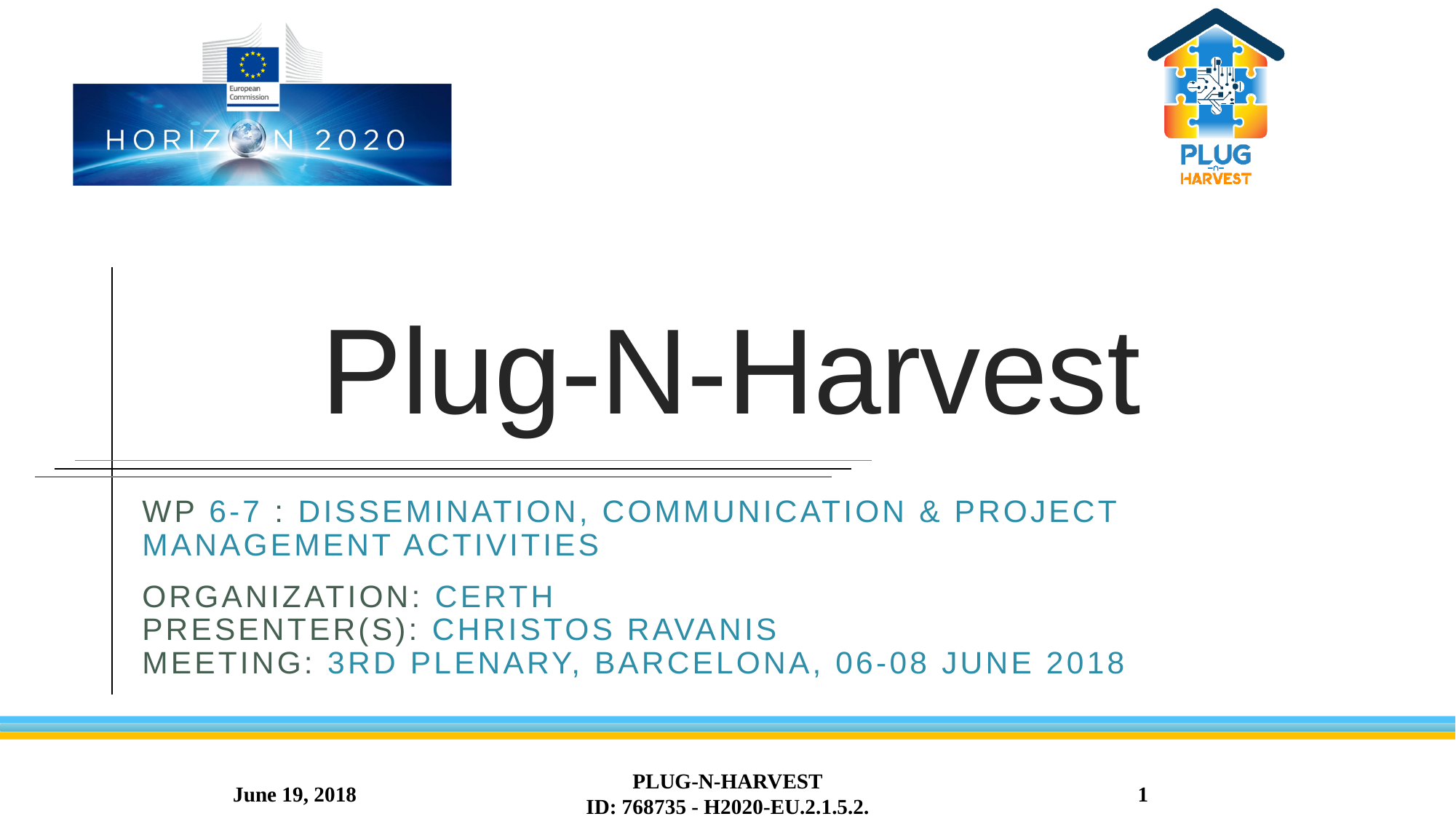

# Plug-N-Harvest
WP 6-7 : Dissemination, Communication & project Management activities
ORGANIZATION: CERTH
PRESENTER(S): christos ravanis
MEETING: 3Rd plenary, BARCELONA, 06-08 juNE 2018
June 19, 2018
PLUG-N-HARVEST
ID: 768735 - H2020-EU.2.1.5.2.
1